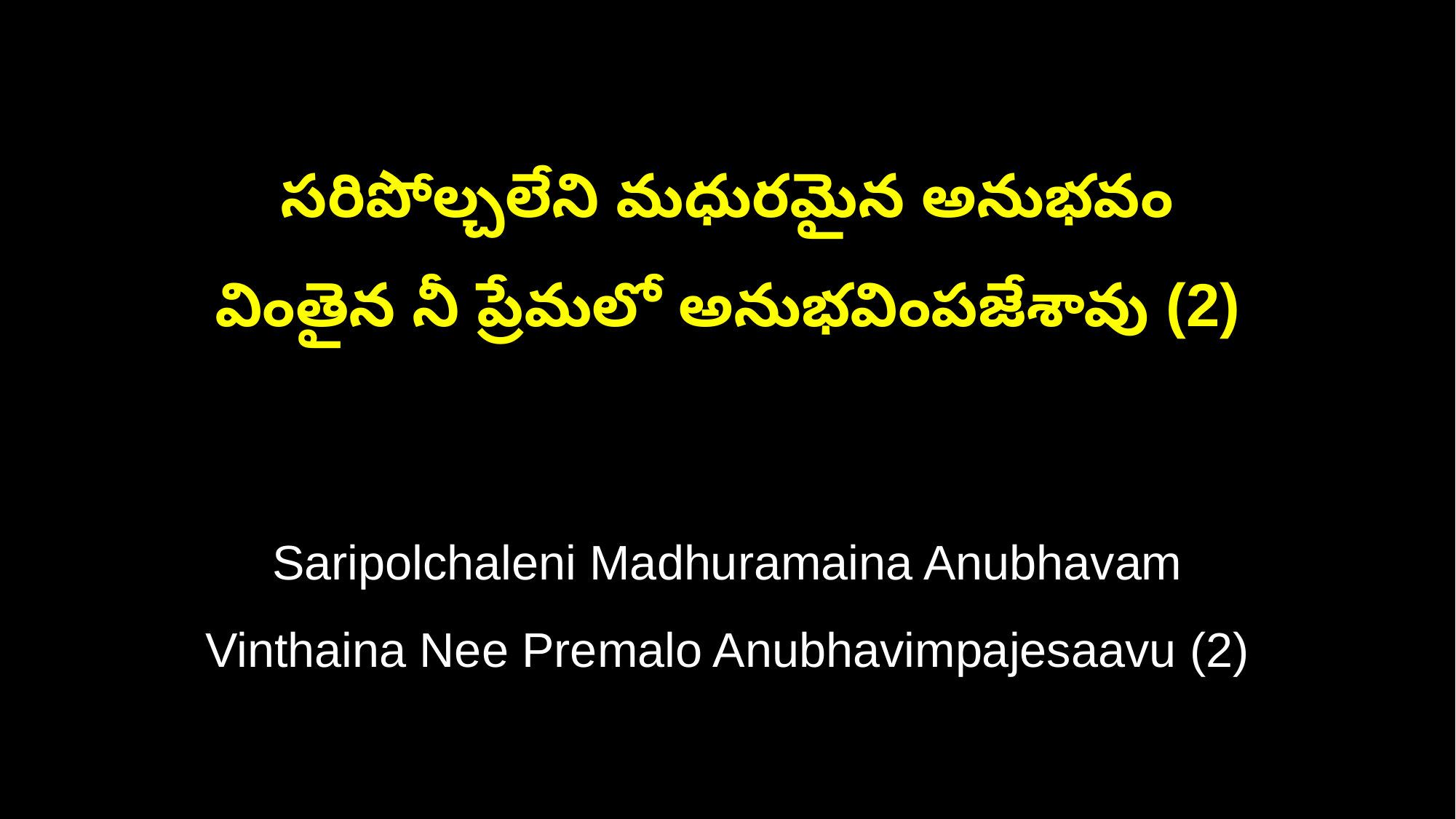

సరిపోల్చలేని మధురమైన అనుభవం
వింతైన నీ ప్రేమలో అనుభవింపజేశావు (2)
Saripolchaleni Madhuramaina Anubhavam
Vinthaina Nee Premalo Anubhavimpajesaavu (2)